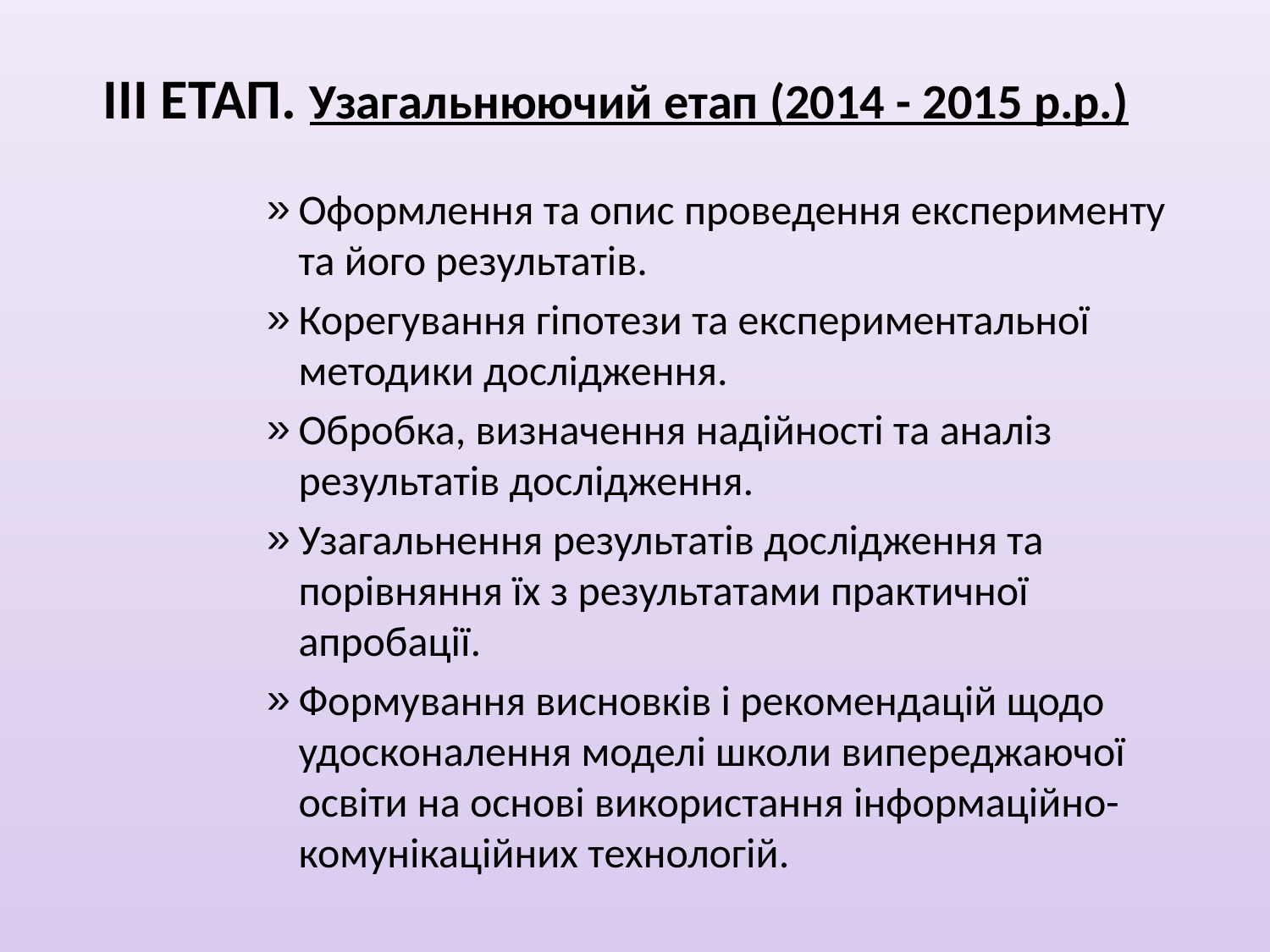

# ІІІ ЕТАП. Узагальнюючий етап (2014 - 2015 p.p.)
Оформлення та опис проведення експерименту та його результатів.
Корегування гіпотези та експериментальної методики дослідження.
Обробка, визначення надійності та аналіз результатів дослідження.
Узагальнення результатів дослідження та порівняння їх з результатами практич­ної апробації.
Формування висновків і рекомендацій щодо удосконалення моделі школи випереджаючої освіти на основі використання інформаційно-комунікаційних технологій.